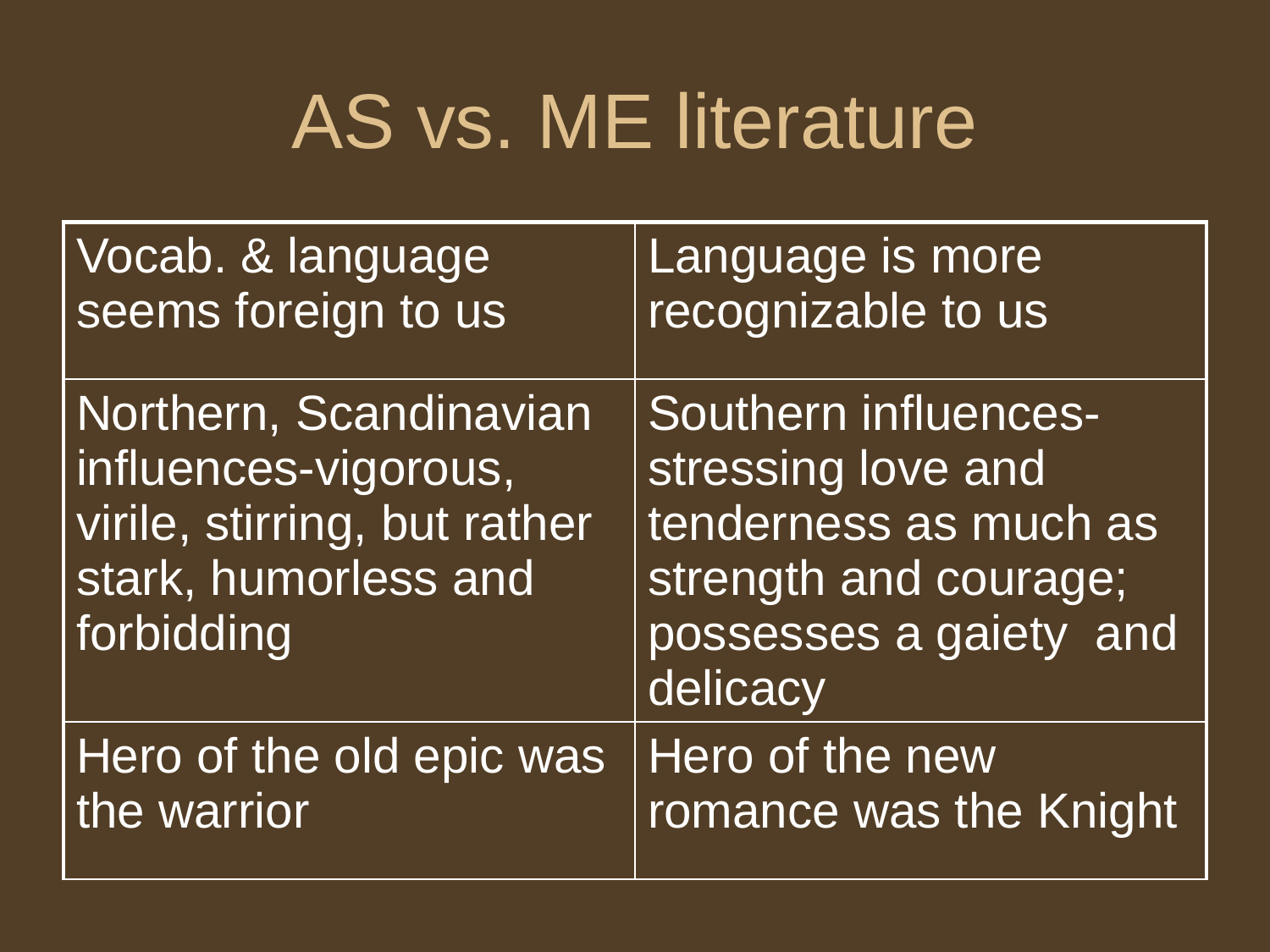

# AS vs. ME literature
| Vocab. & language seems foreign to us | Language is more recognizable to us |
| --- | --- |
| Northern, Scandinavian influences-vigorous, virile, stirring, but rather stark, humorless and forbidding | Southern influences- stressing love and tenderness as much as strength and courage; possesses a gaiety and delicacy |
| Hero of the old epic was the warrior | Hero of the new romance was the Knight |